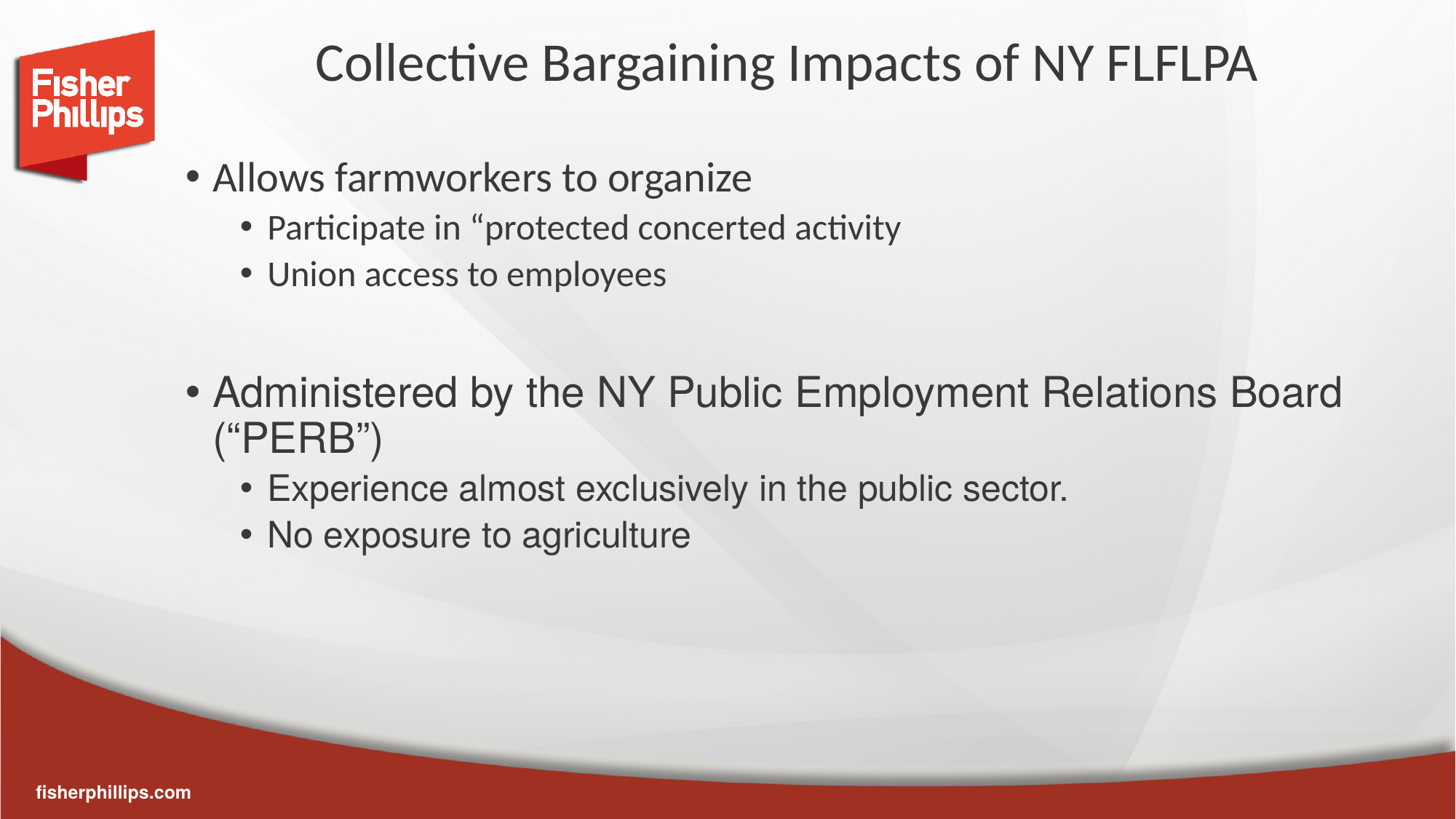

# Collective Bargaining Impacts of NY FLFLPA
Allows farmworkers to organize
Participate in “protected concerted activity
Union access to employees

Administered by the NY Public Employment Relations Board (“PERB”)
Experience almost exclusively in the public sector.
No exposure to agriculture